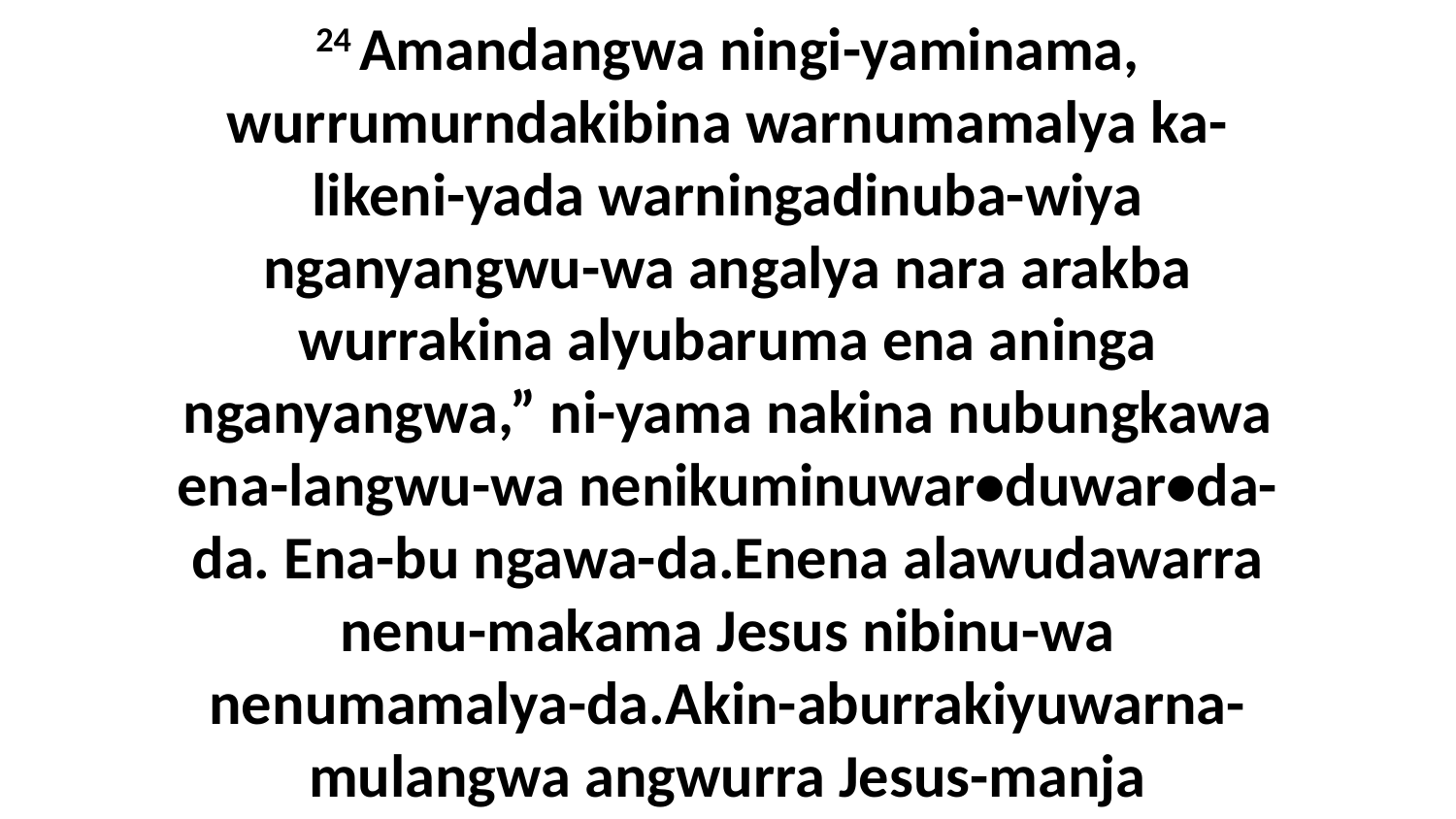

24 Amandangwa ningi-yaminama, wurrumurndakibina warnumamalya ka-likeni-yada warningadinuba-wiya nganyangwu-wa angalya nara arakba wurrakina alyubaruma ena aninga nganyangwa,” ni-yama nakina nubungkawa ena-langwu-wa nenikuminuwar•duwar•da-da. Ena-bu ngawa-da.Enena alawudawarra nenu-makama Jesus nibinu-wa nenumamalya-da.Akin-aburrakiyuwarna-mulangwa angwurra Jesus-manja